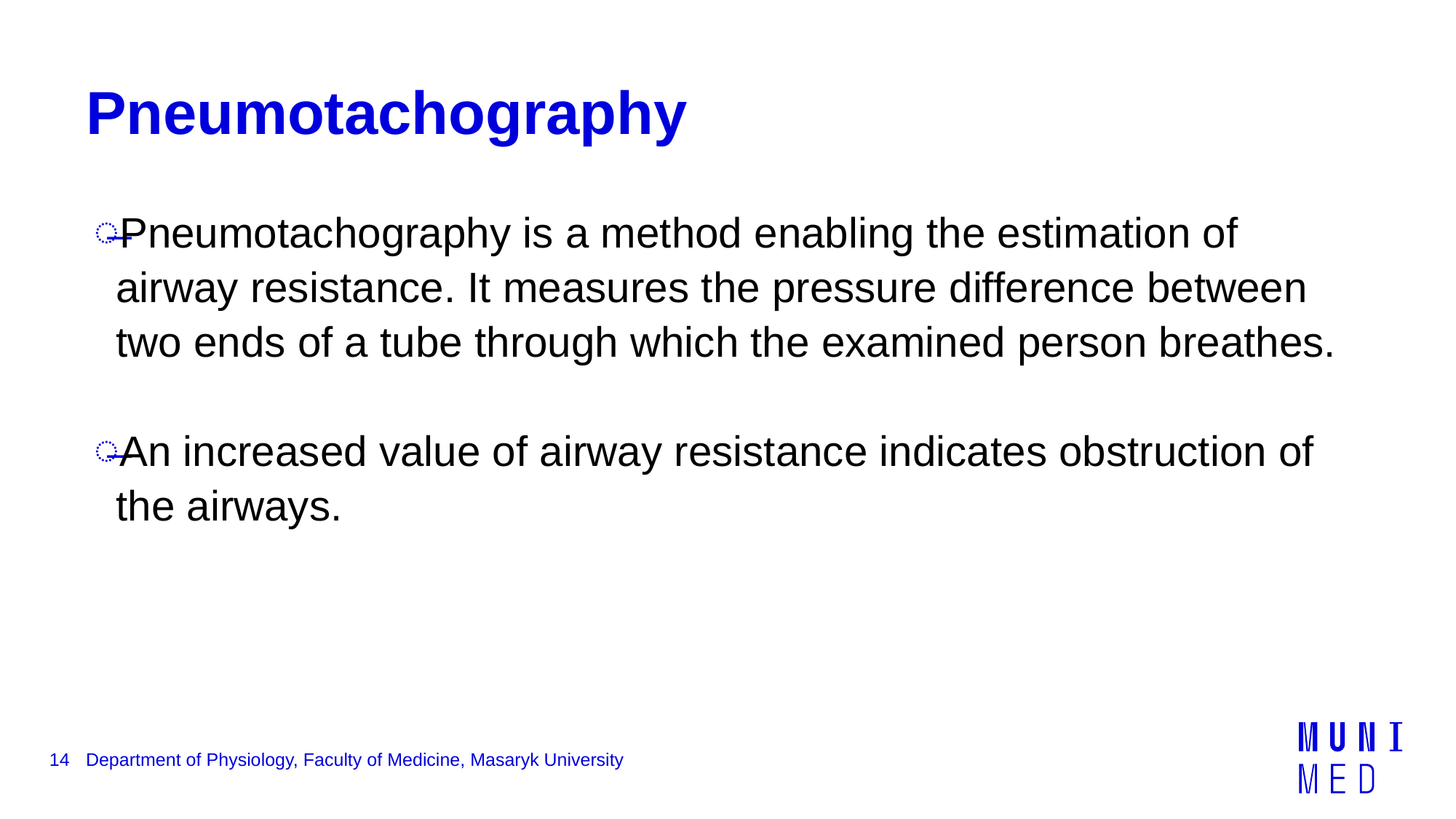

# Pneumotachography
Pneumotachography is a method enabling the estimation of airway resistance. It measures the pressure difference between two ends of a tube through which the examined person breathes.

An increased value of airway resistance indicates obstruction of the airways.
14
Department of Physiology, Faculty of Medicine, Masaryk University